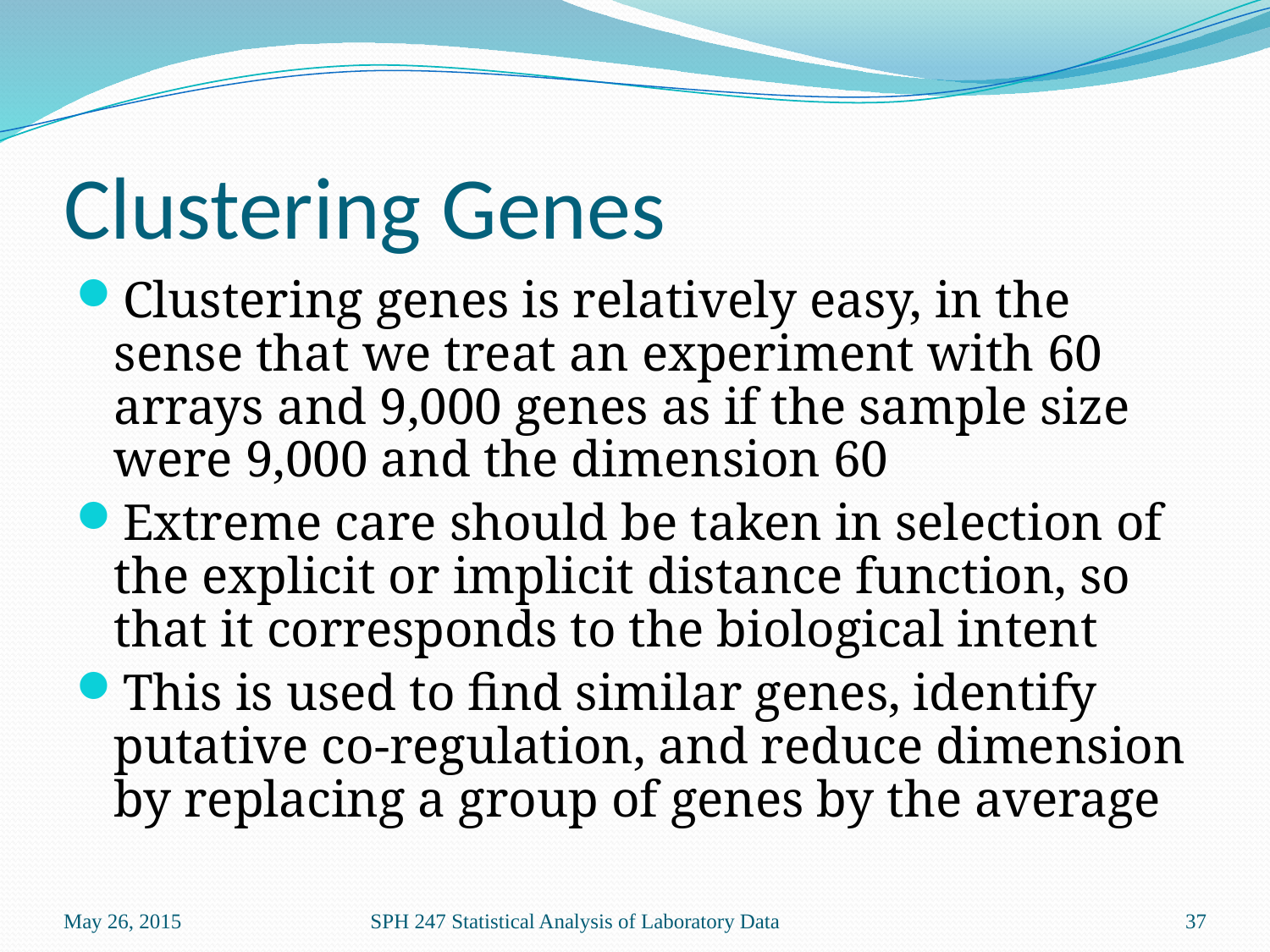

# Clustering Genes
Clustering genes is relatively easy, in the sense that we treat an experiment with 60 arrays and 9,000 genes as if the sample size were 9,000 and the dimension 60
Extreme care should be taken in selection of the explicit or implicit distance function, so that it corresponds to the biological intent
This is used to find similar genes, identify putative co-regulation, and reduce dimension by replacing a group of genes by the average
May 26, 2015
SPH 247 Statistical Analysis of Laboratory Data
37